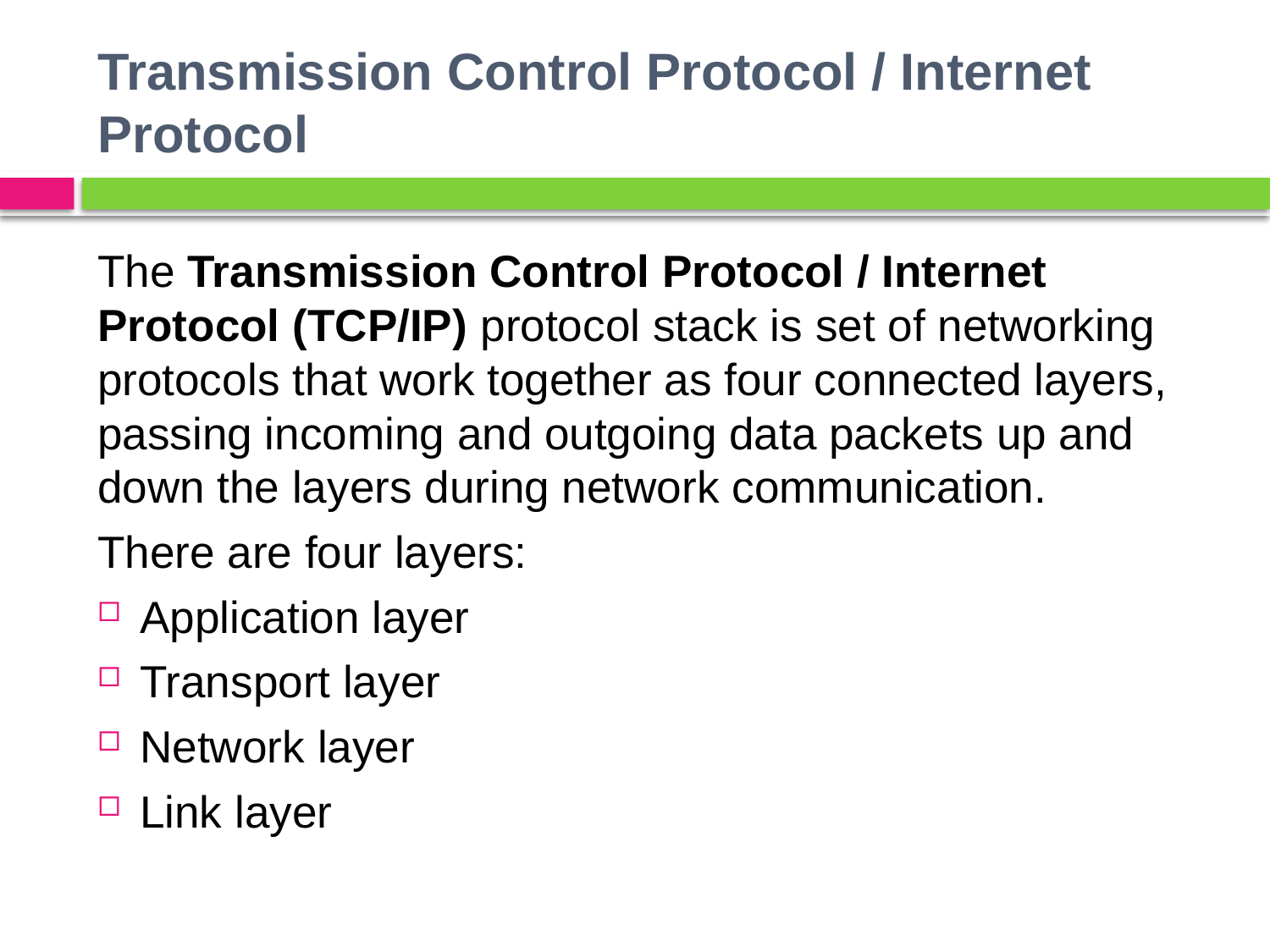

# Transmission Control Protocol / Internet Protocol
The Transmission Control Protocol / Internet Protocol (TCP/IP) protocol stack is set of networking protocols that work together as four connected layers, passing incoming and outgoing data packets up and down the layers during network communication.
There are four layers:
Application layer
Transport layer
Network layer
Link layer